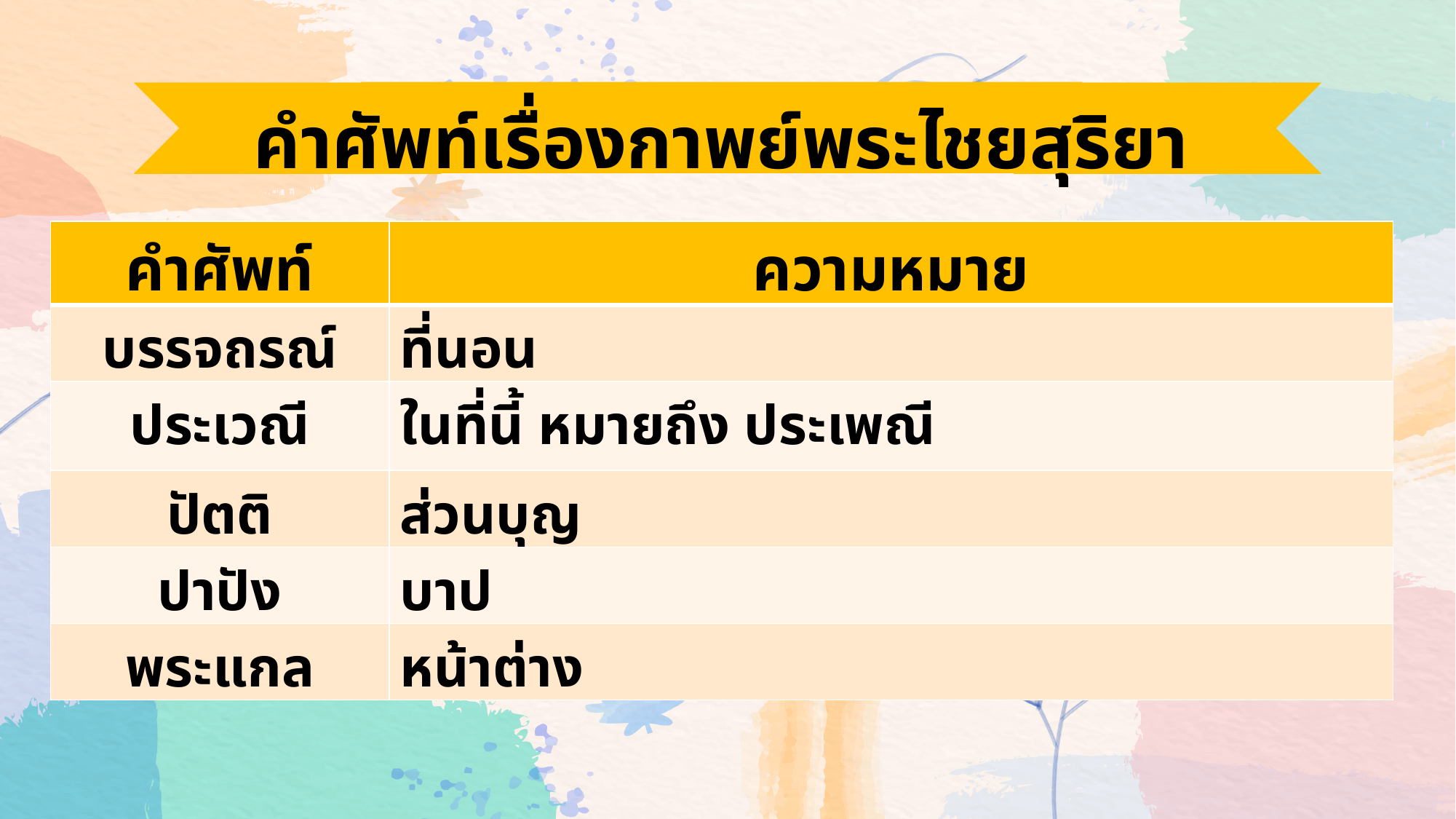

คำศัพท์เรื่องกาพย์พระไชยสุริยา
| คำศัพท์ | ความหมาย |
| --- | --- |
| บรรจถรณ์ | ที่นอน |
| ประเวณี | ในที่นี้ หมายถึง ประเพณี |
| ปัตติ | ส่วนบุญ |
| ปาปัง | บาป |
| พระแกล | หน้าต่าง |